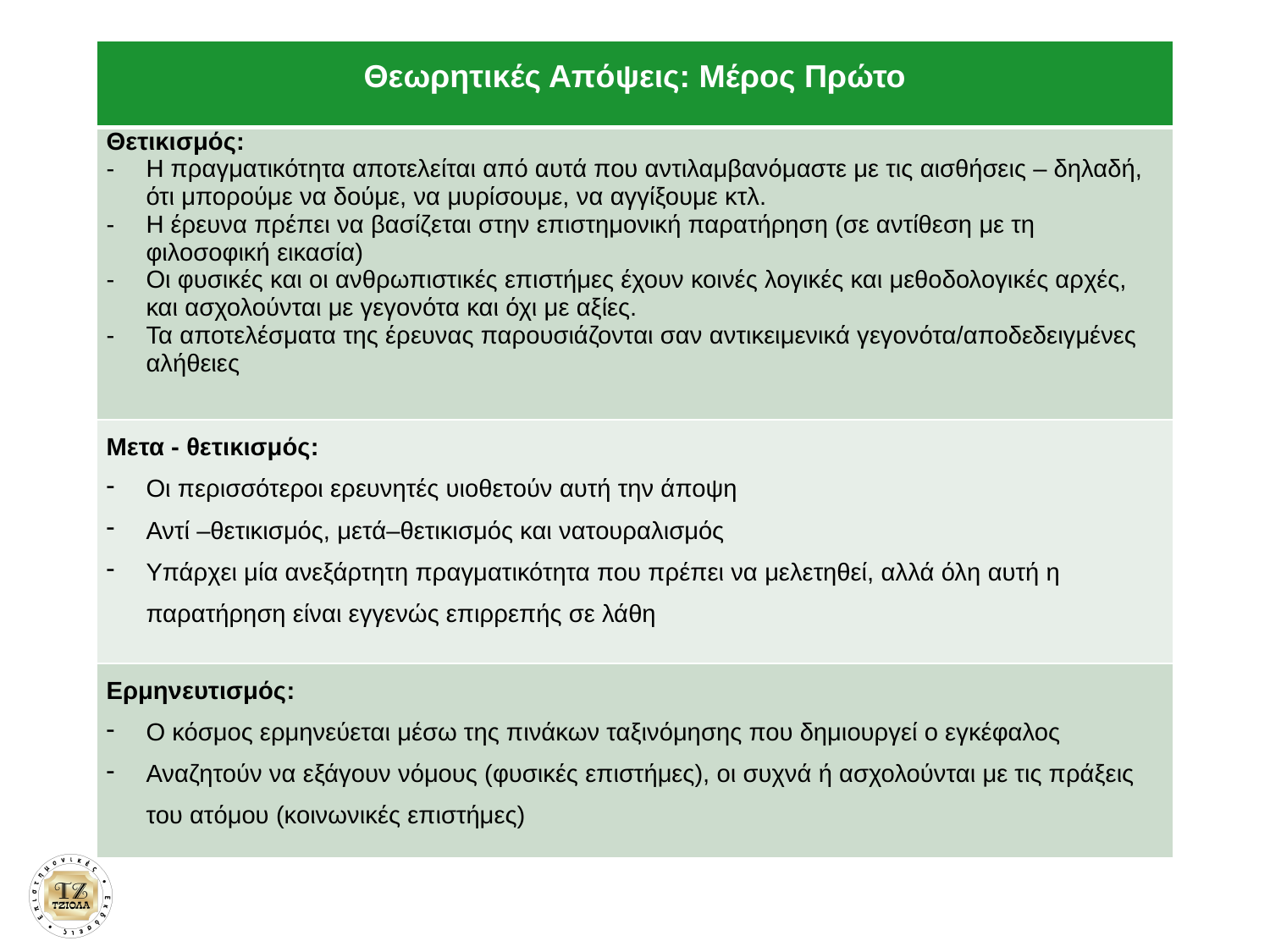

| Θεωρητικές Απόψεις: Μέρος Πρώτο |
| --- |
| Θετικισμός: Η πραγματικότητα αποτελείται από αυτά που αντιλαμβανόμαστε με τις αισθήσεις – δηλαδή, ότι μπορούμε να δούμε, να μυρίσουμε, να αγγίξουμε κτλ. Η έρευνα πρέπει να βασίζεται στην επιστημονική παρατήρηση (σε αντίθεση με τη φιλοσοφική εικασία) Οι φυσικές και οι ανθρωπιστικές επιστήμες έχουν κοινές λογικές και μεθοδολογικές αρχές, και ασχολούνται με γεγονότα και όχι με αξίες. Τα αποτελέσματα της έρευνας παρουσιάζονται σαν αντικειμενικά γεγονότα/αποδεδειγμένες αλήθειες |
| Μετα - θετικισμός: Οι περισσότεροι ερευνητές υιοθετούν αυτή την άποψη Αντί –θετικισμός, μετά–θετικισμός και νατουραλισμός Υπάρχει μία ανεξάρτητη πραγματικότητα που πρέπει να μελετηθεί, αλλά όλη αυτή η παρατήρηση είναι εγγενώς επιρρεπής σε λάθη |
| Ερμηνευτισμός: Ο κόσμος ερμηνεύεται μέσω της πινάκων ταξινόμησης που δημιουργεί ο εγκέφαλος Αναζητούν να εξάγουν νόμους (φυσικές επιστήμες), οι συχνά ή ασχολούνται με τις πράξεις του ατόμου (κοινωνικές επιστήμες) |